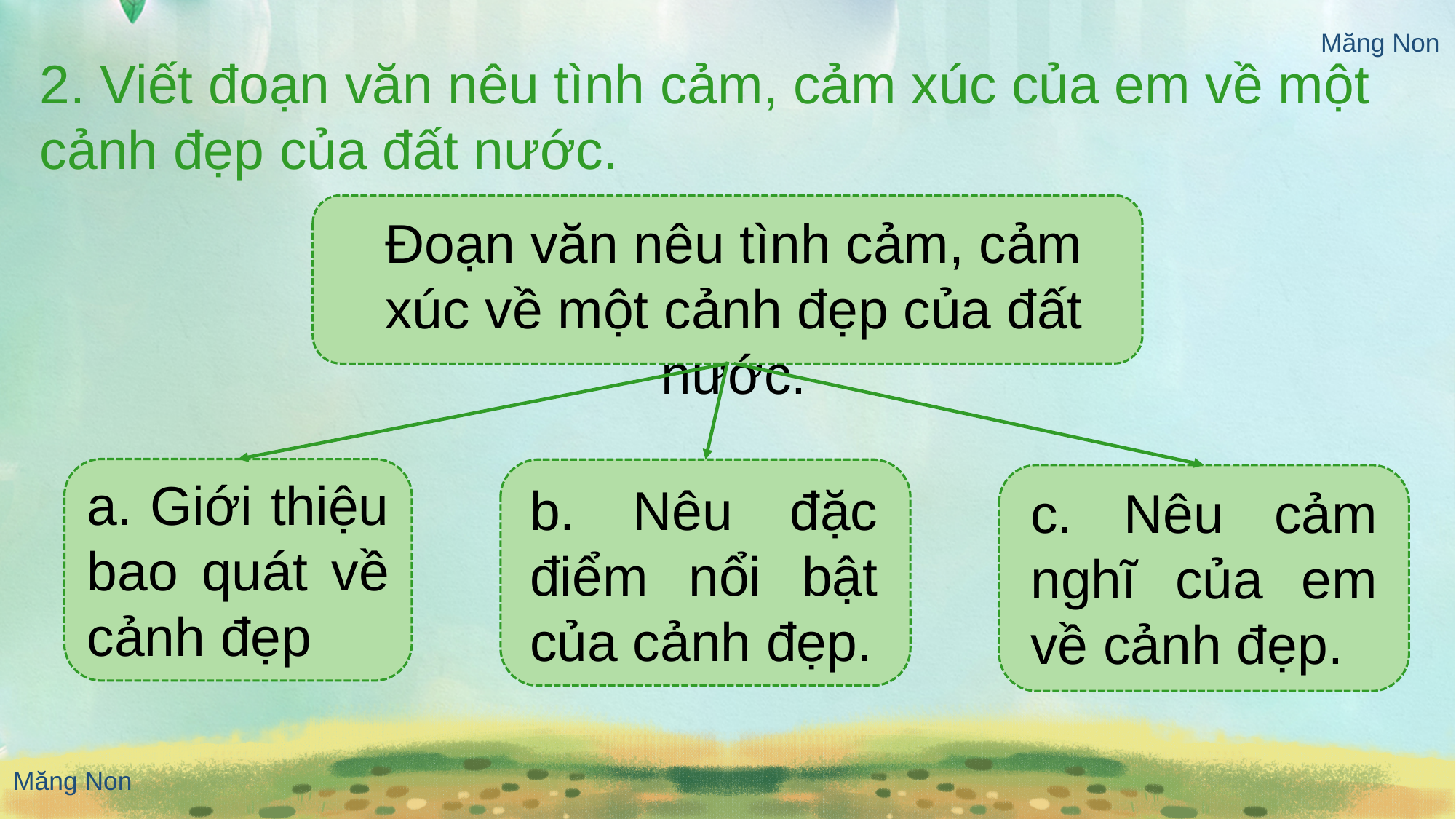

2. Viết đoạn văn nêu tình cảm, cảm xúc của em về một cảnh đẹp của đất nước.

Đoạn văn nêu tình cảm, cảm xúc về một cảnh đẹp của đất nước.

a. Giới thiệu bao quát về cảnh đẹp

b. Nêu đặc điểm nổi bật của cảnh đẹp.

c. Nêu cảm nghĩ của em về cảnh đẹp.